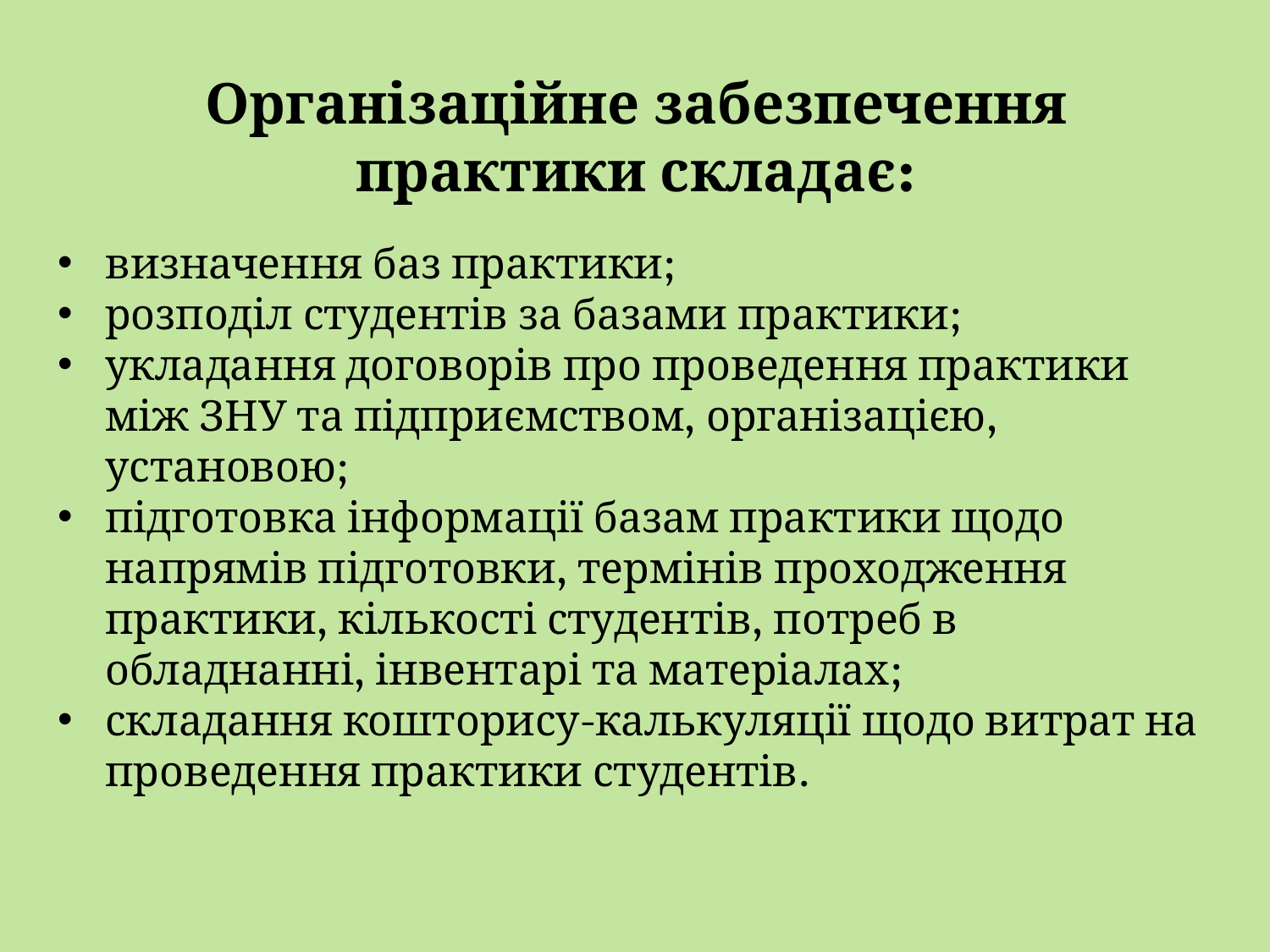

# Організаційне забезпечення практики складає:
визначення баз практики;
розподіл студентів за базами практики;
укладання договорів про проведення практики між ЗНУ та підприємством, організацією, установою;
підготовка інформації базам практики щодо напрямів підготовки, термінів проходження практики, кількості студентів, потреб в обладнанні, інвентарі та матеріалах;
складання кошторису-калькуляції щодо витрат на проведення практики студентів.